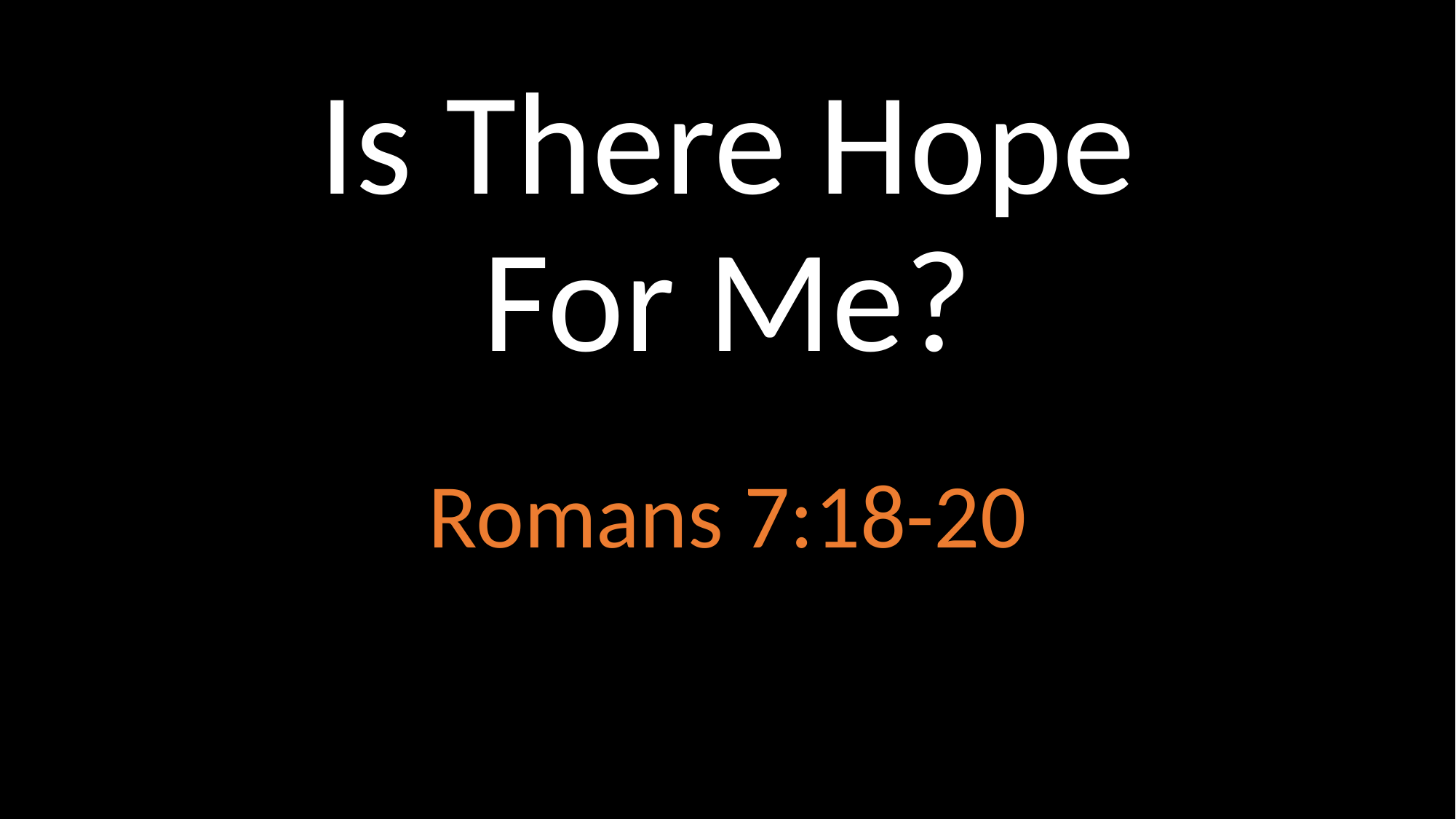

# Is There Hope For Me?
Romans 7:18-20